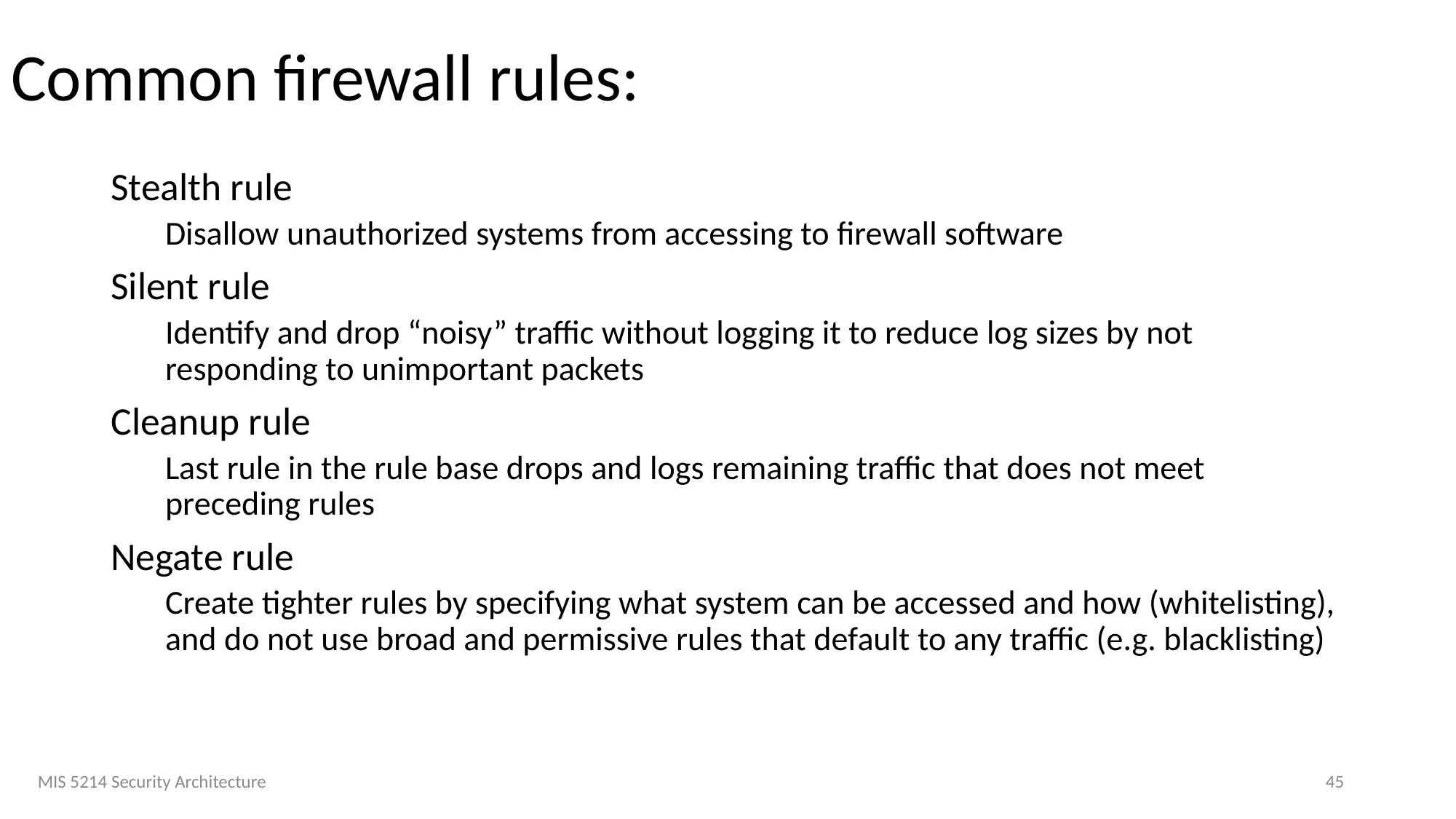

# Common firewall rules:
Stealth rule
Disallow unauthorized systems from accessing to firewall software
Silent rule
Identify and drop “noisy” traffic without logging it to reduce log sizes by not responding to unimportant packets
Cleanup rule
Last rule in the rule base drops and logs remaining traffic that does not meet preceding rules
Negate rule
Create tighter rules by specifying what system can be accessed and how (whitelisting), and do not use broad and permissive rules that default to any traffic (e.g. blacklisting)
MIS 5214 Security Architecture
45